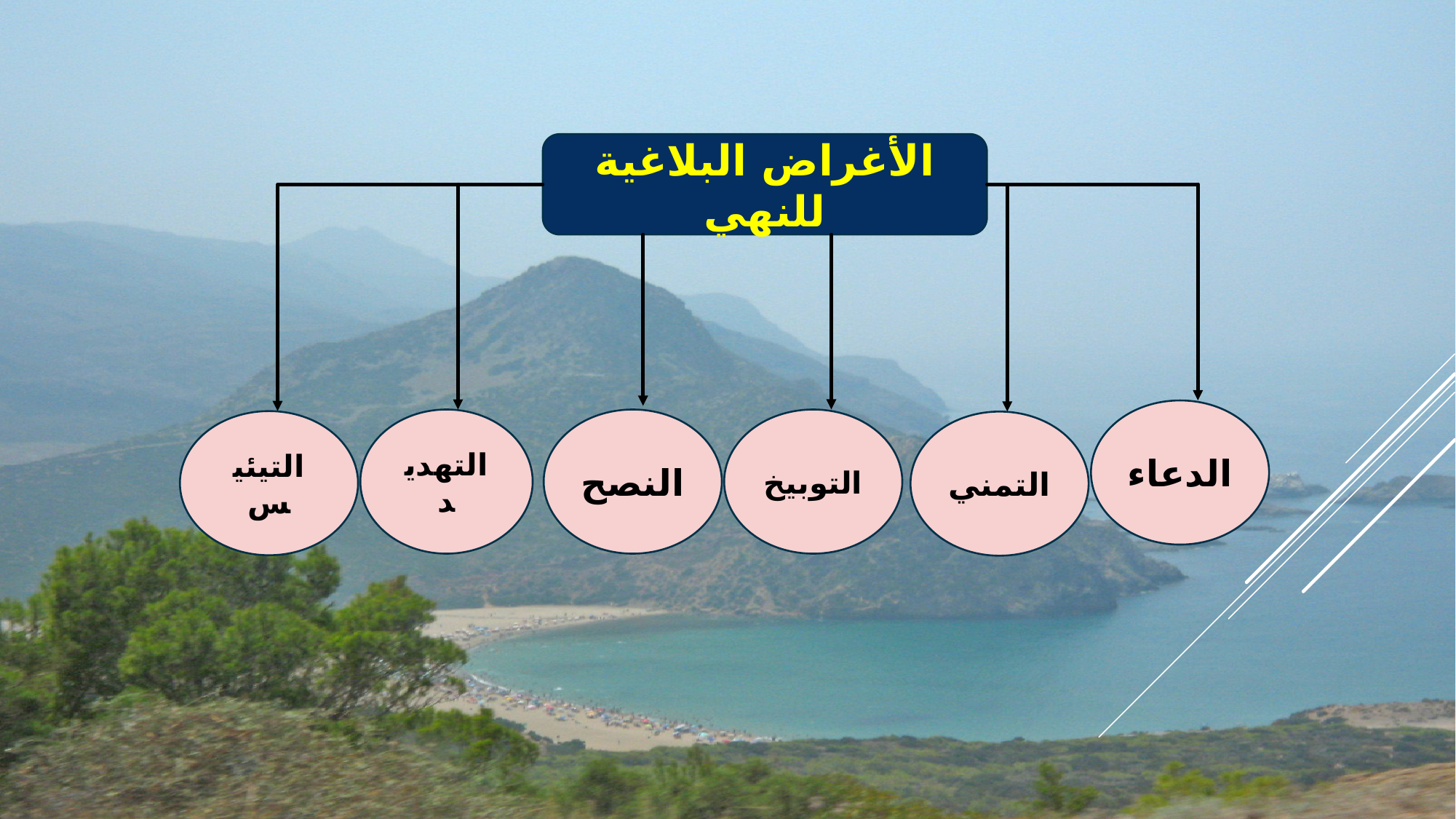

الأغراض البلاغية للنهي
الدعاء
التوبيخ
التهديد
النصح
التيئيس
التمني